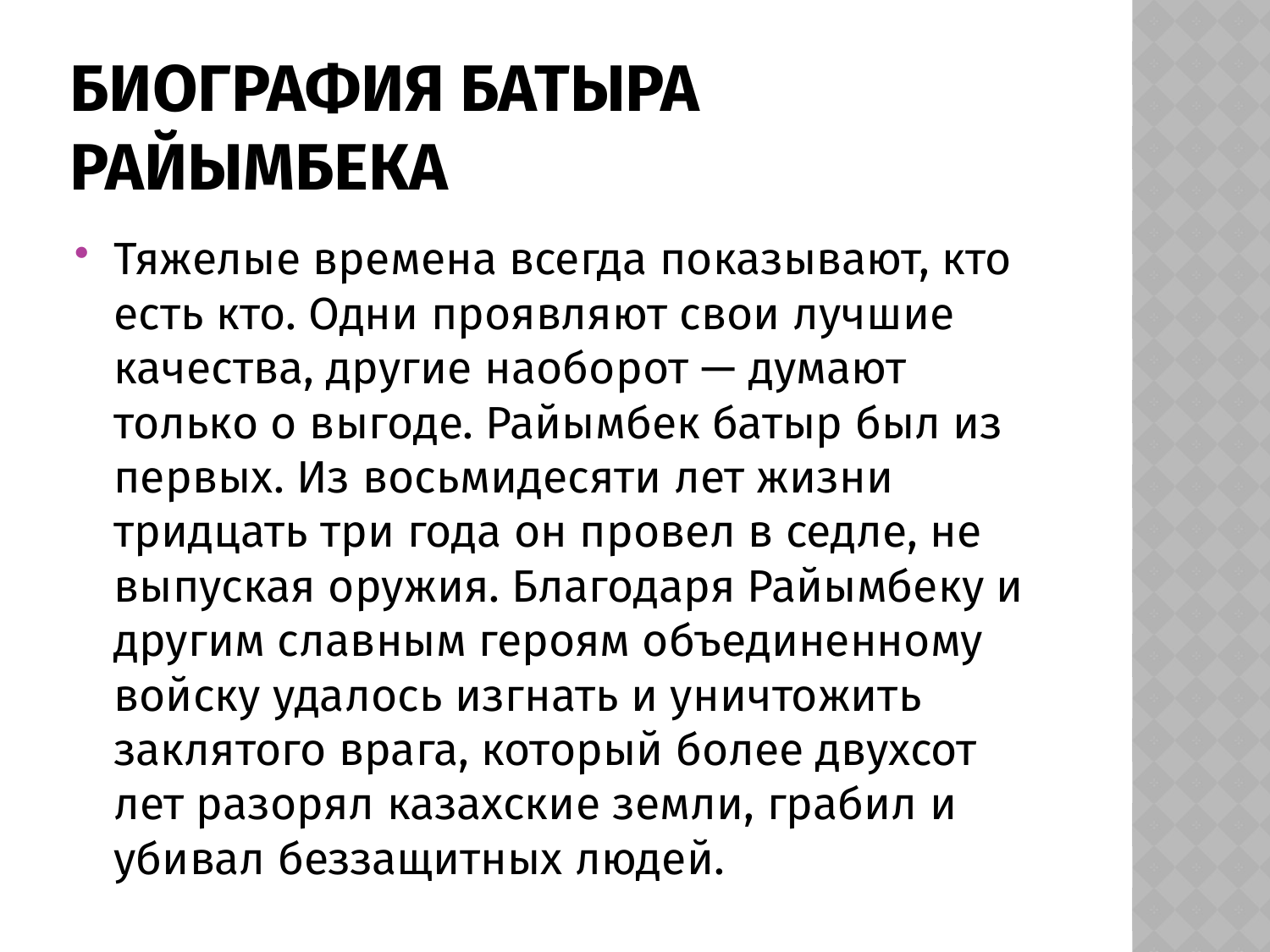

# Биография батыра Райымбека
Тяжелые времена всегда показывают, кто есть кто. Одни проявляют свои лучшие качества, другие наоборот — думают только о выгоде. Райымбек батыр был из первых. Из восьмидесяти лет жизни тридцать три года он провел в седле, не выпуская оружия. Благодаря Райымбеку и другим славным героям объединенному войску удалось изгнать и уничтожить заклятого врага, который более двухсот лет разорял казахские земли, грабил и убивал беззащитных людей.